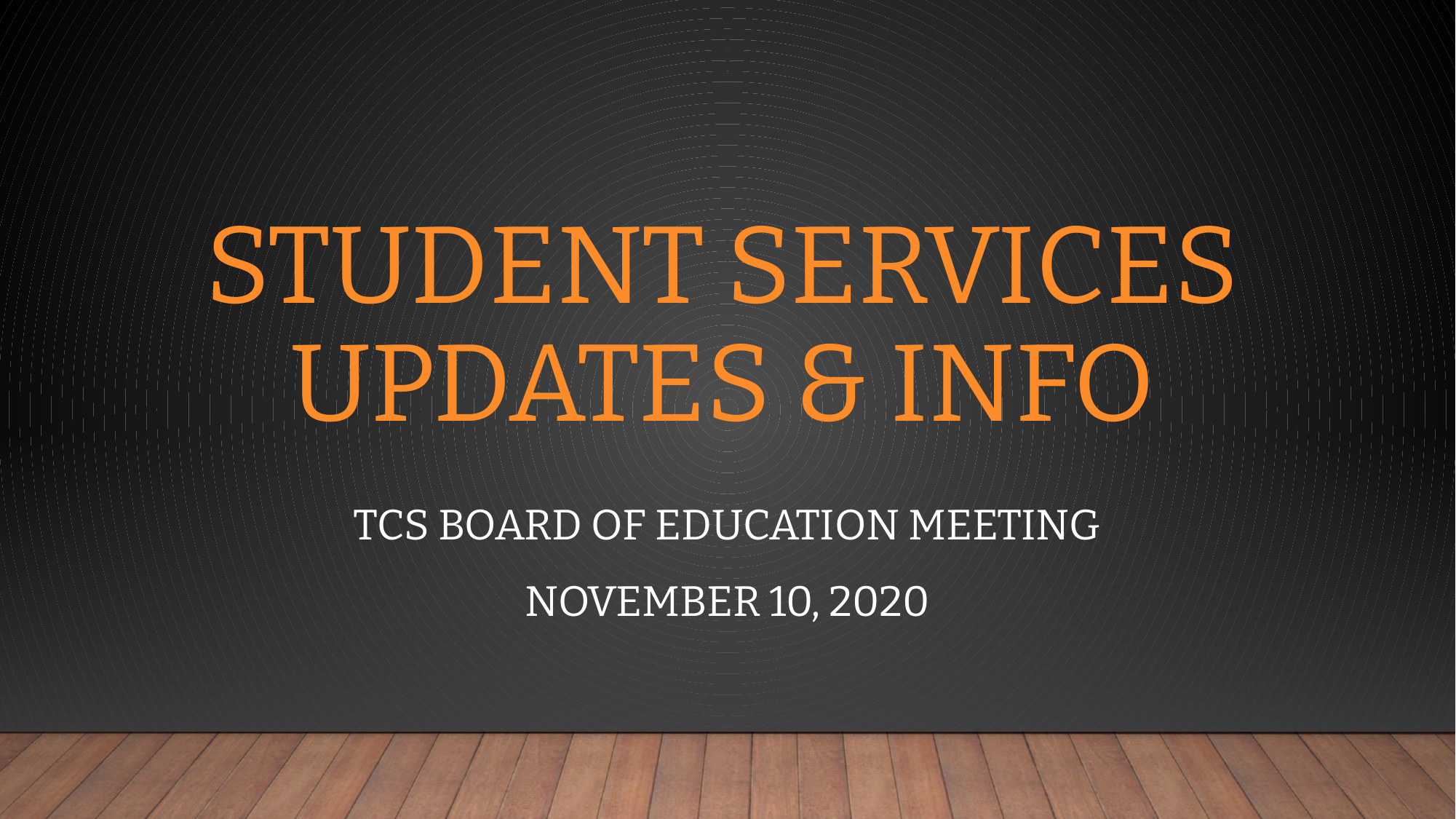

# Student Services Updates & Info
TCS board of education meeting
November 10, 2020